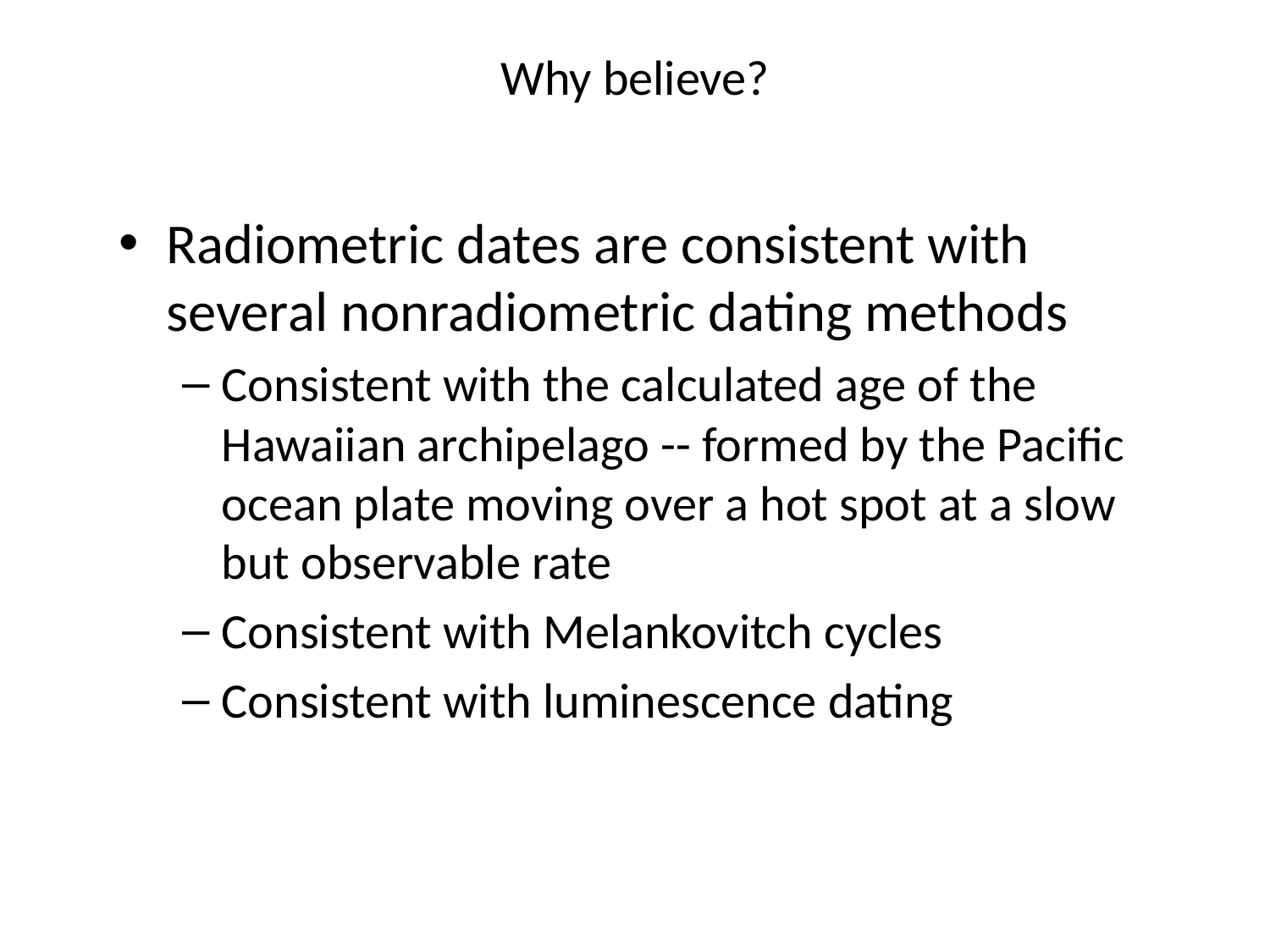

# Why believe?
Radiometric dates are consistent with several nonradiometric dating methods
Consistent with the calculated age of the Hawaiian archipelago -- formed by the Pacific ocean plate moving over a hot spot at a slow but observable rate
Consistent with Melankovitch cycles
Consistent with luminescence dating